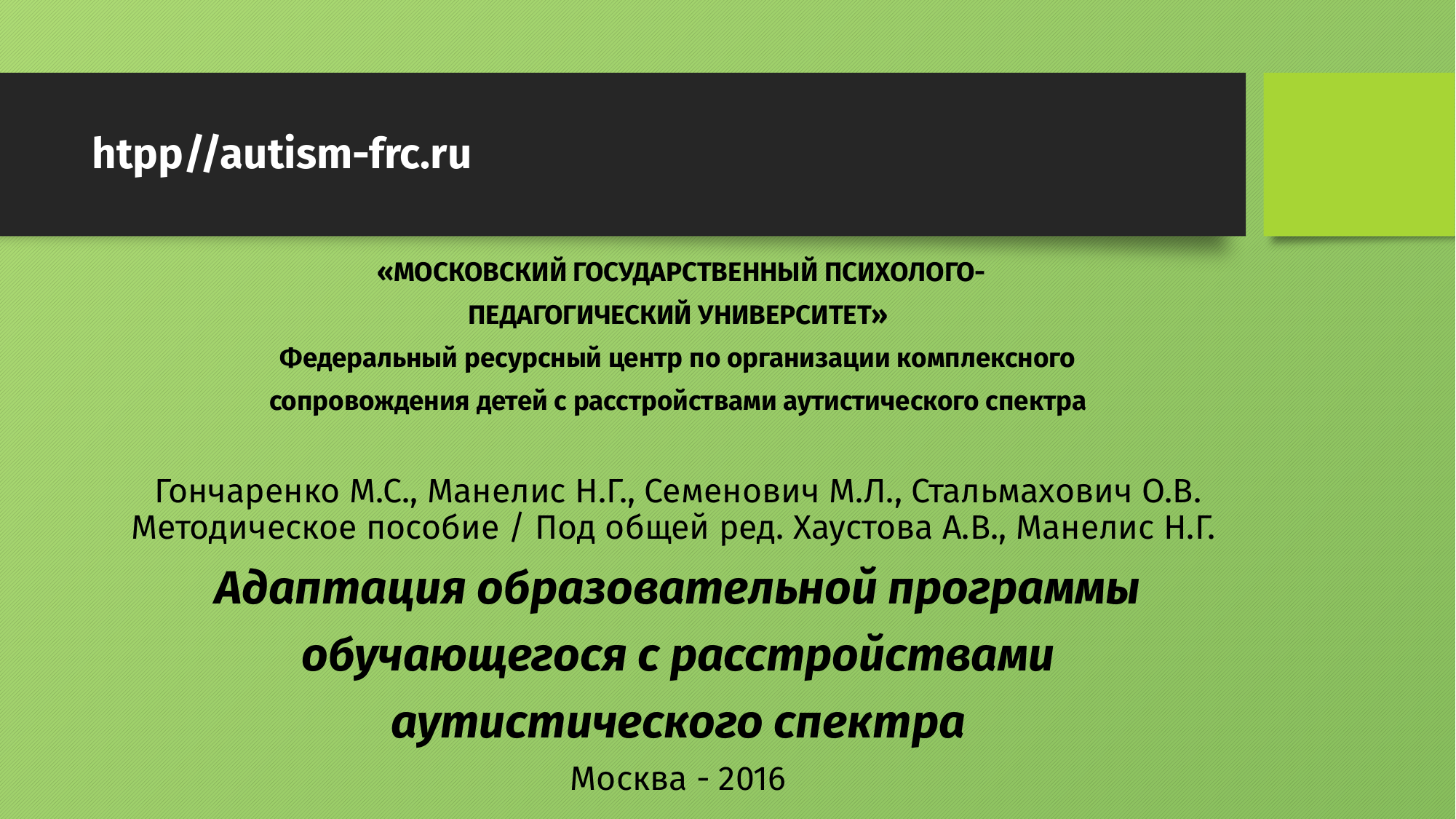

# htpp//autism-frc.ru
 «МОСКОВСКИЙ ГОСУДАРСТВЕННЫЙ ПСИХОЛОГО-
ПЕДАГОГИЧЕСКИЙ УНИВЕРСИТЕТ»
Федеральный ресурсный центр по организации комплексного
сопровождения детей с расстройствами аутистического спектра

Гончаренко М.С., Манелис Н.Г., Семенович М.Л., Стальмахович О.В. Методическое пособие / Под общей ред. Хаустова А.В., Манелис Н.Г.
Адаптация образовательной программы обучающегося с расстройствами
аутистического спектра
Москва - 2016